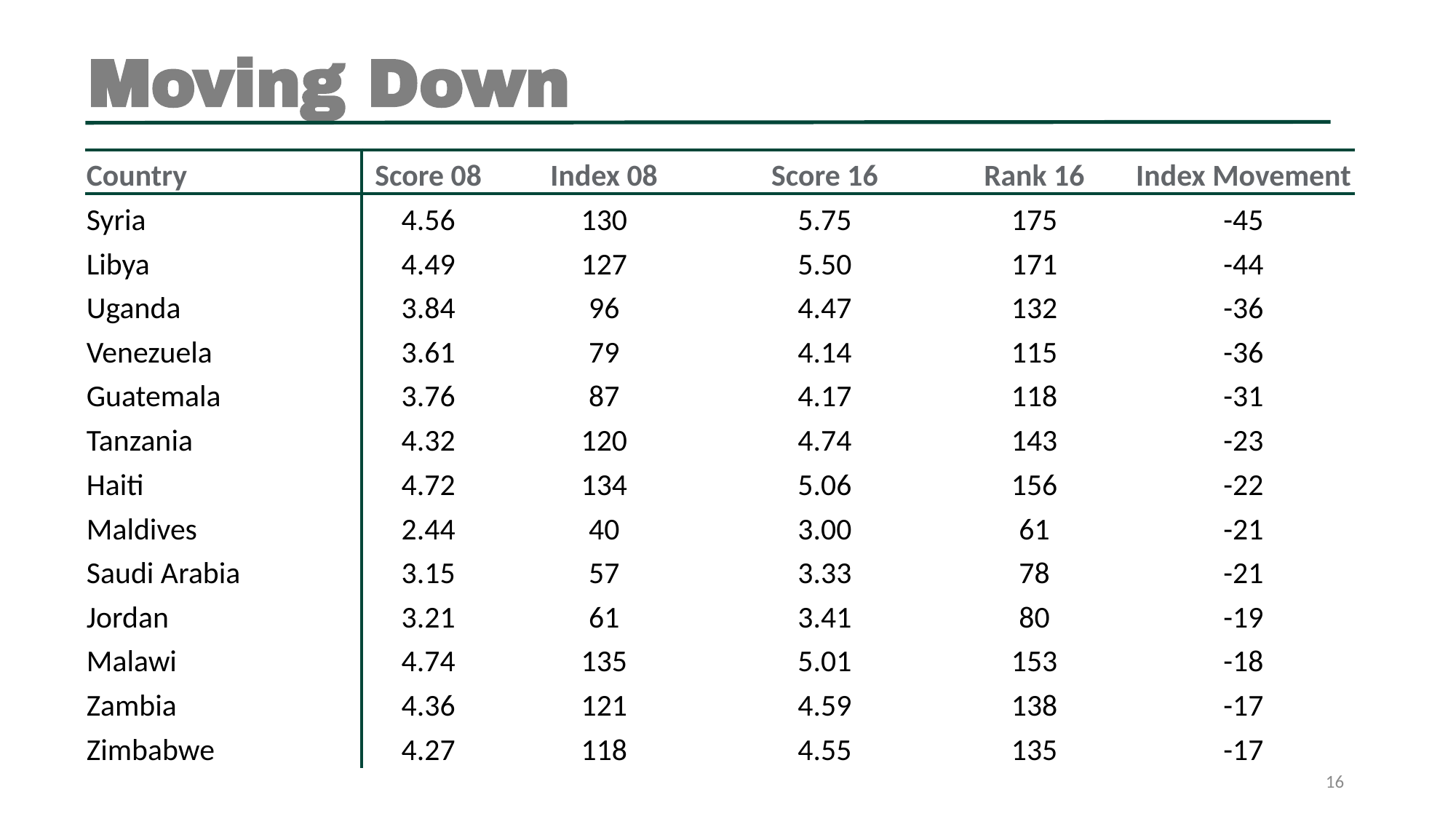

Moving Down
|  |  |  |  |  |  |
| --- | --- | --- | --- | --- | --- |
| Country | Score 08 | Index 08 | Score 16 | Rank 16 | Index Movement |
| Syria | 4.56 | 130 | 5.75 | 175 | -45 |
| Libya | 4.49 | 127 | 5.50 | 171 | -44 |
| Uganda | 3.84 | 96 | 4.47 | 132 | -36 |
| Venezuela | 3.61 | 79 | 4.14 | 115 | -36 |
| Guatemala | 3.76 | 87 | 4.17 | 118 | -31 |
| Tanzania | 4.32 | 120 | 4.74 | 143 | -23 |
| Haiti | 4.72 | 134 | 5.06 | 156 | -22 |
| Maldives | 2.44 | 40 | 3.00 | 61 | -21 |
| Saudi Arabia | 3.15 | 57 | 3.33 | 78 | -21 |
| Jordan | 3.21 | 61 | 3.41 | 80 | -19 |
| Malawi | 4.74 | 135 | 5.01 | 153 | -18 |
| Zambia | 4.36 | 121 | 4.59 | 138 | -17 |
| Zimbabwe | 4.27 | 118 | 4.55 | 135 | -17 |
16